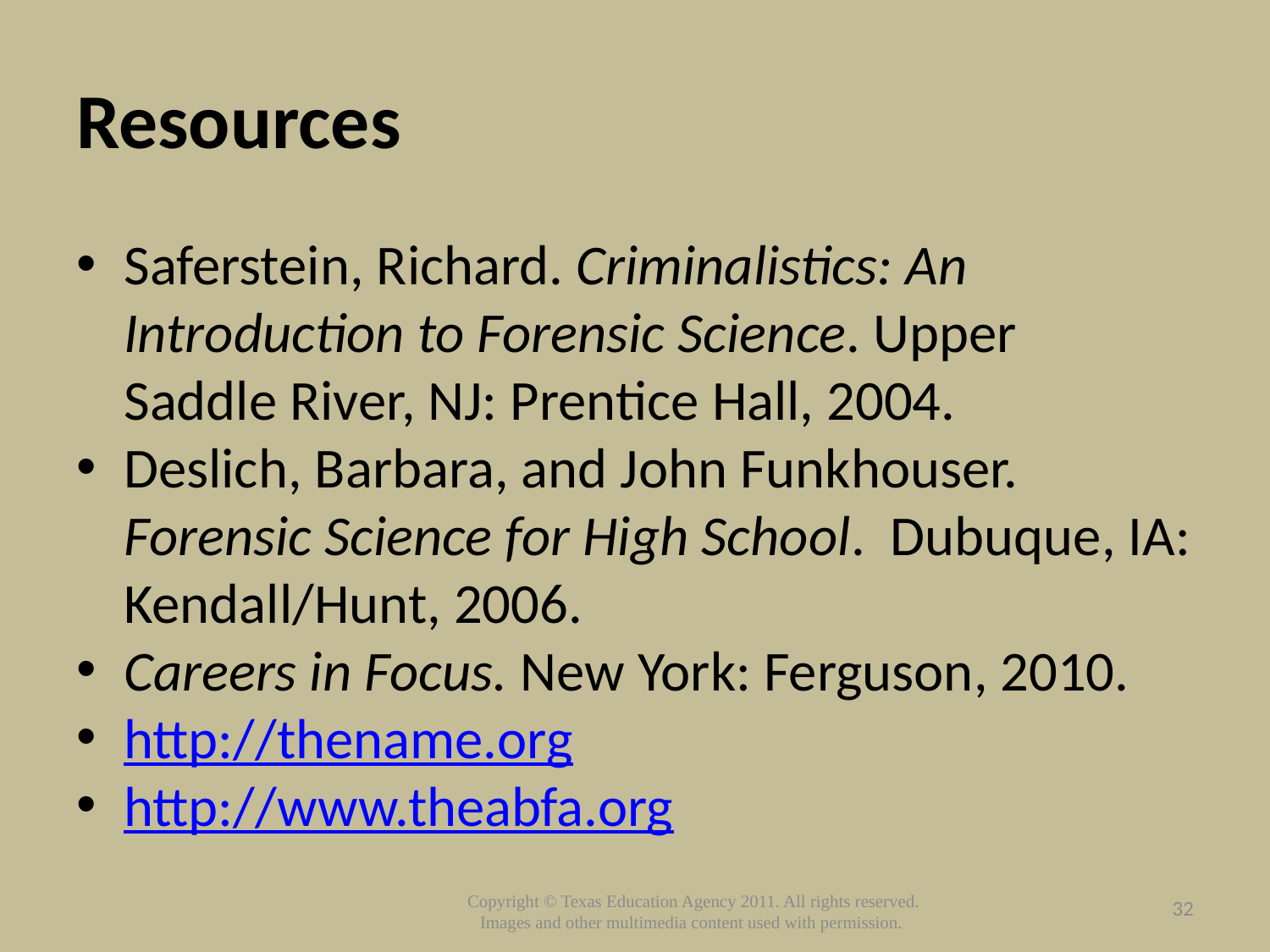

# Resources
Saferstein, Richard. Criminalistics: An Introduction to Forensic Science. Upper      Saddle River, NJ: Prentice Hall, 2004.
Deslich, Barbara, and John Funkhouser. Forensic Science for High School.  Dubuque, IA: Kendall/Hunt, 2006.
Careers in Focus. New York: Ferguson, 2010.
http://thename.org
http://www.theabfa.org
32